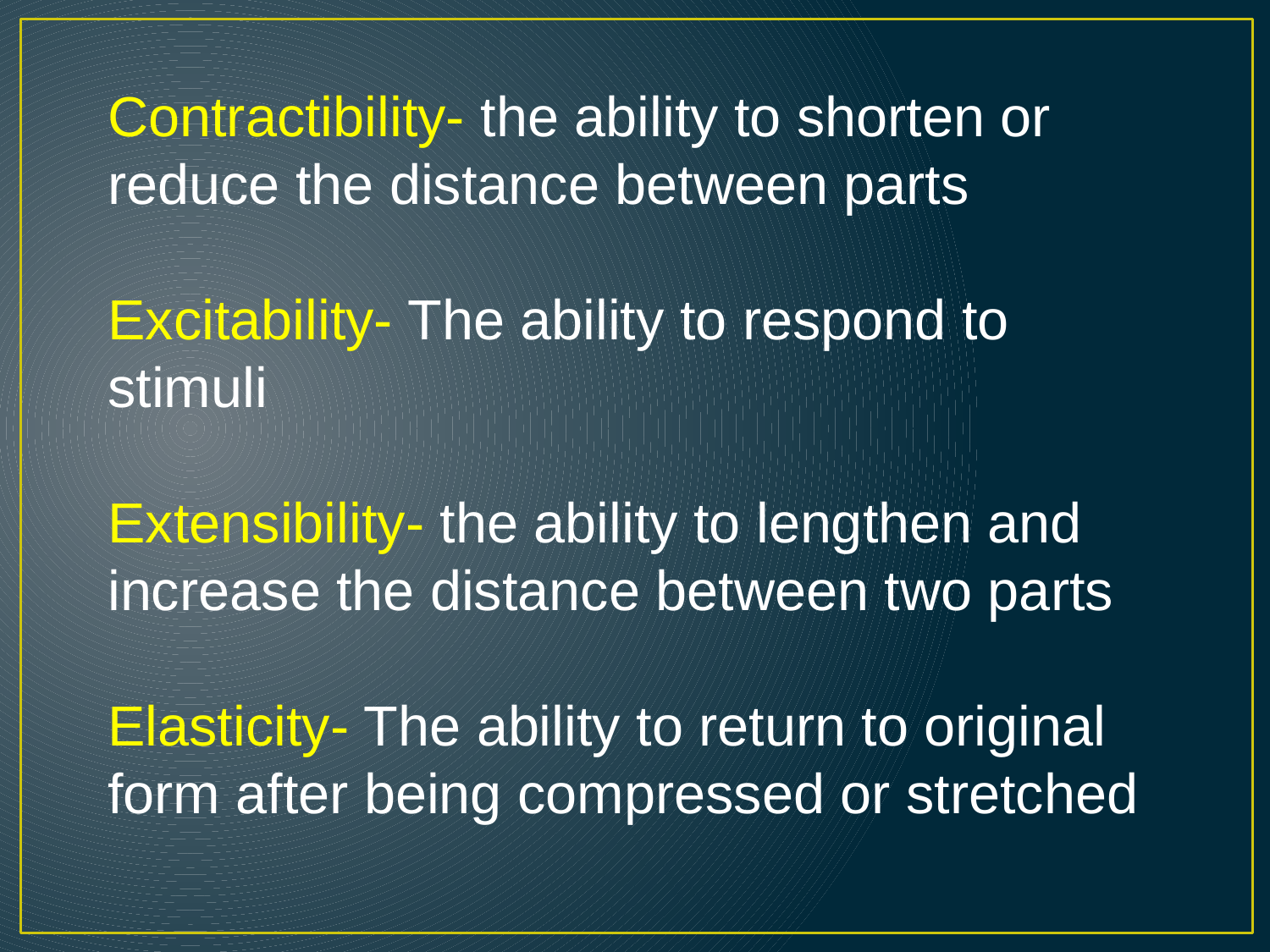

Contractibility- the ability to shorten or reduce the distance between parts

Excitability- The ability to respond to stimuli

Extensibility- the ability to lengthen and increase the distance between two parts

Elasticity- The ability to return to original form after being compressed or stretched